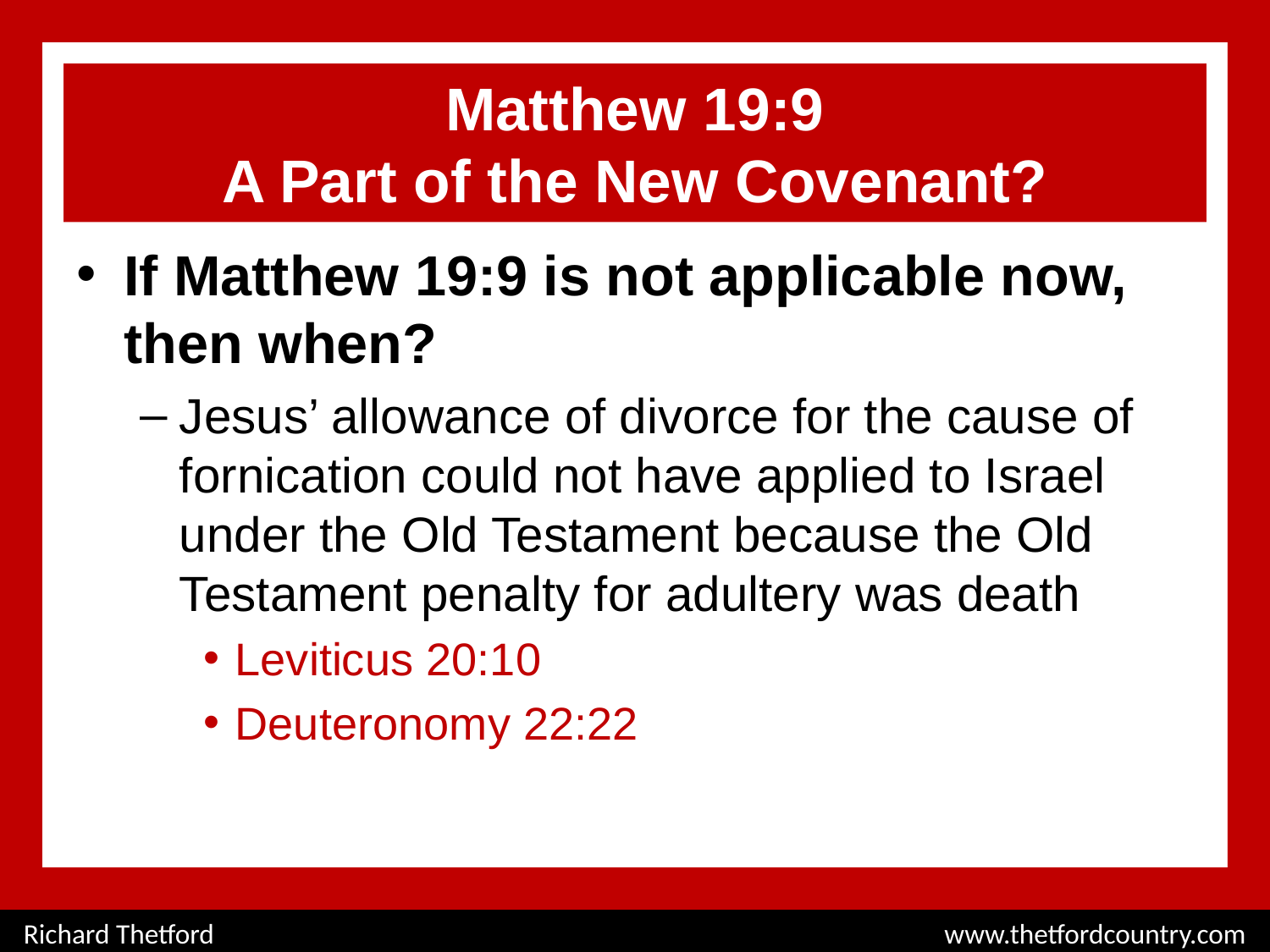

# Matthew 19:9 A Part of the New Covenant?
If Matthew 19:9 is not applicable now, then when?
Jesus’ allowance of divorce for the cause of fornication could not have applied to Israel under the Old Testament because the Old Testament penalty for adultery was death
Leviticus 20:10
Deuteronomy 22:22

Richard Thetford						     www.thetfordcountry.com